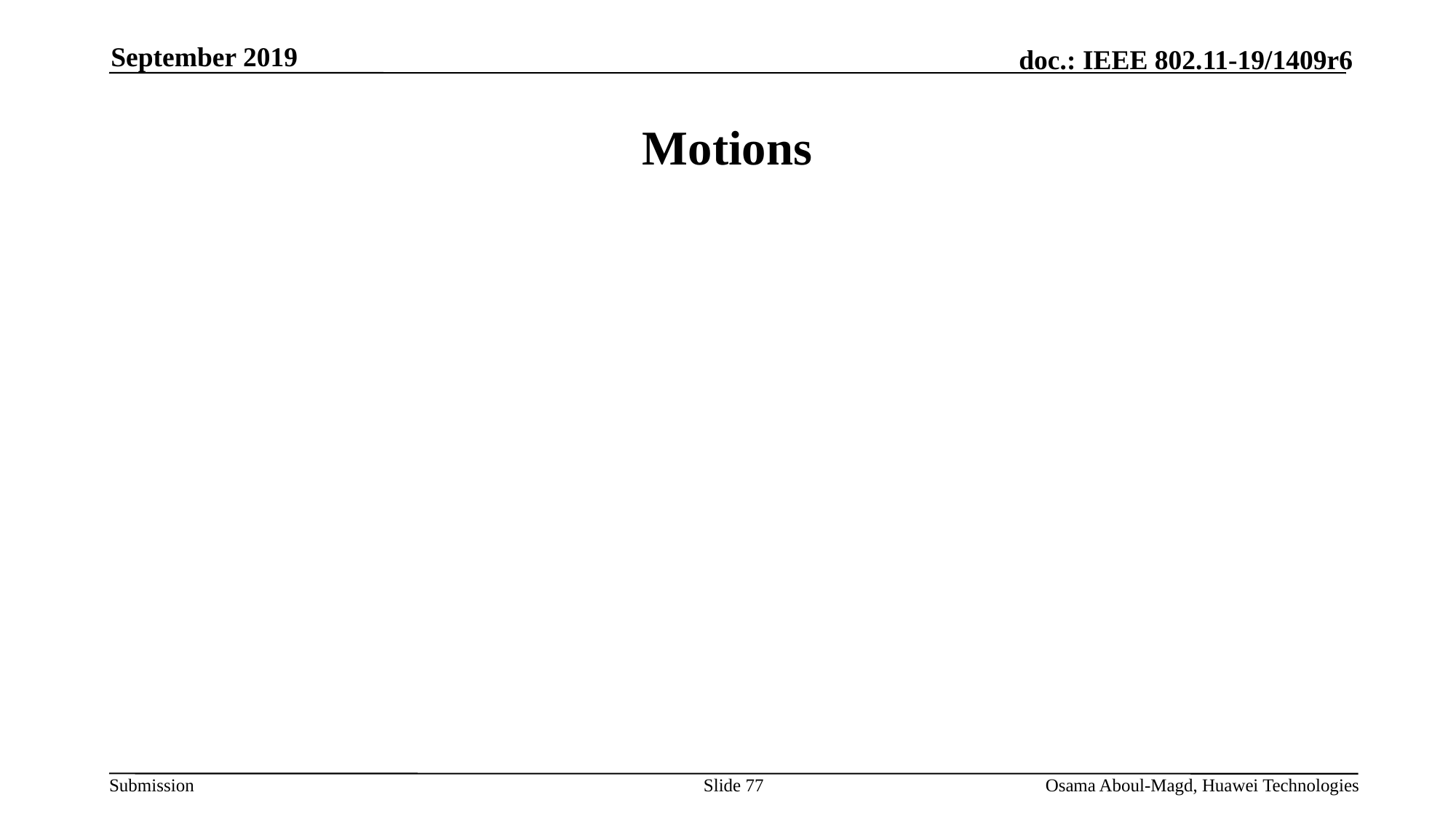

September 2019
# Motions

Slide 77
Osama Aboul-Magd, Huawei Technologies